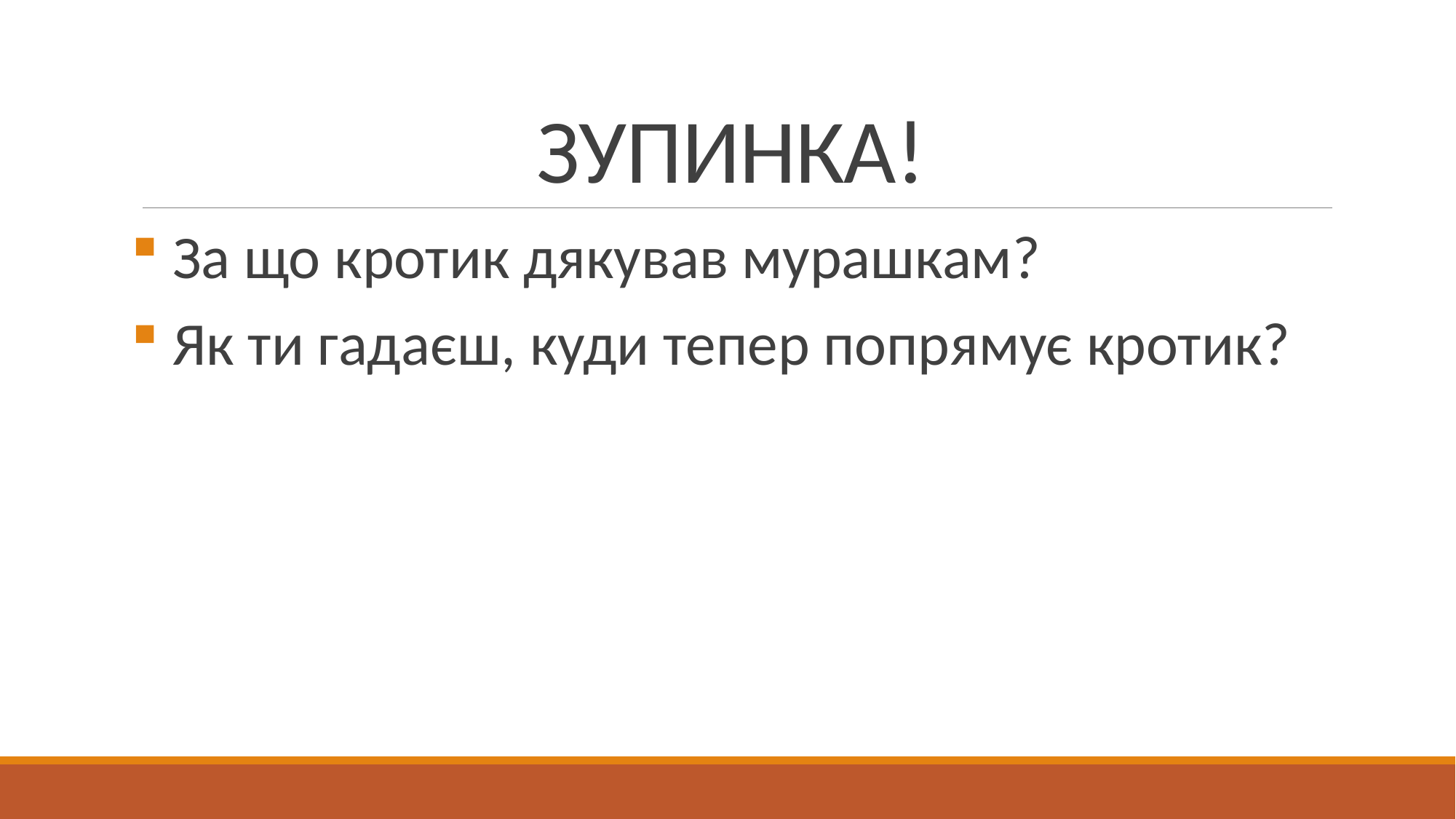

# ЗУПИНКА!
 За що кротик дякував мурашкам?
 Як ти гадаєш, куди тепер попрямує кротик?